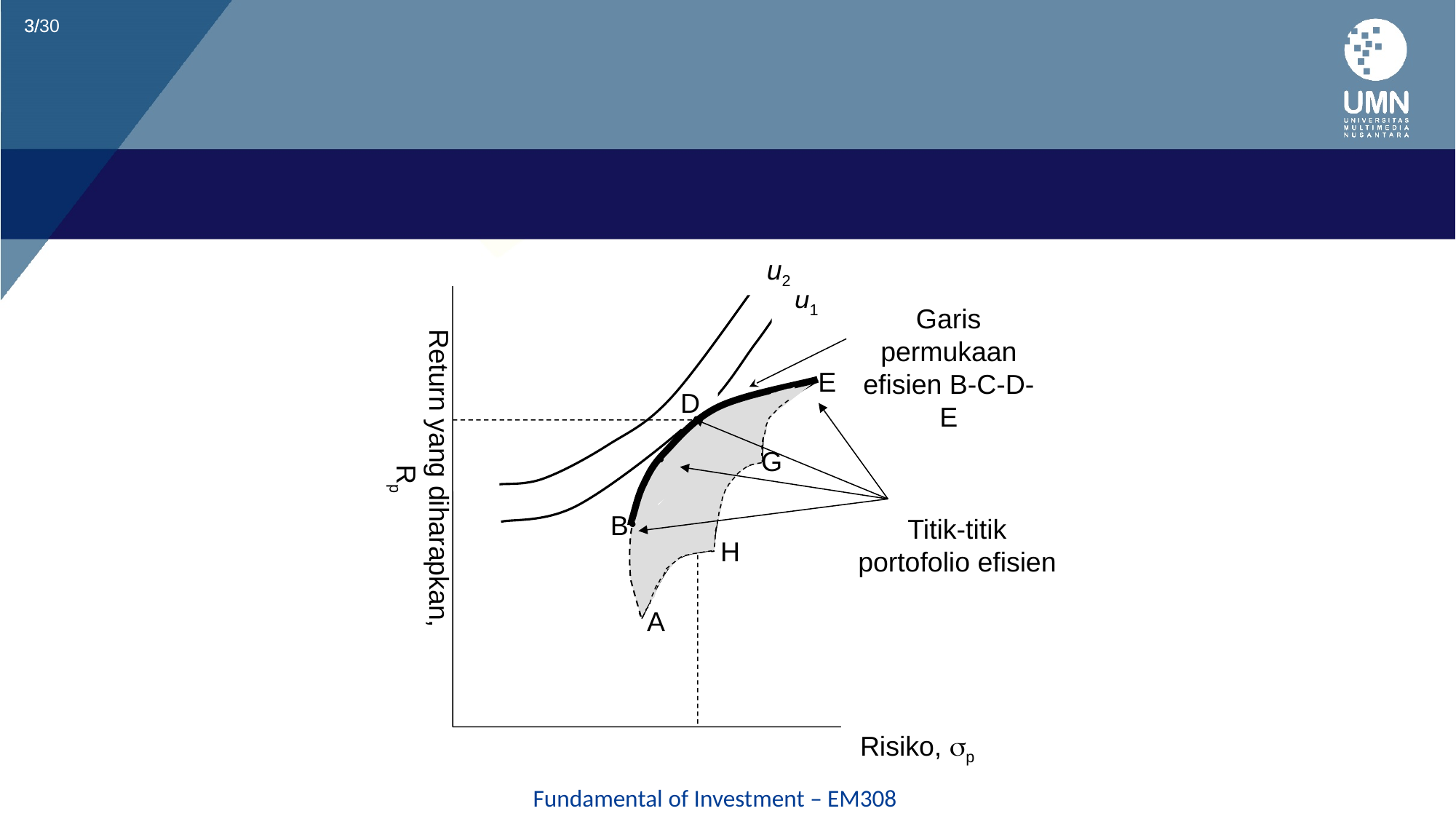

#
u2

u1

Garis permukaan efisien B-C-D-E
Return yang diharapkan, Rp

E

D

G
C

B
Titik-titik portofolio efisien

H

A
Risiko, σp